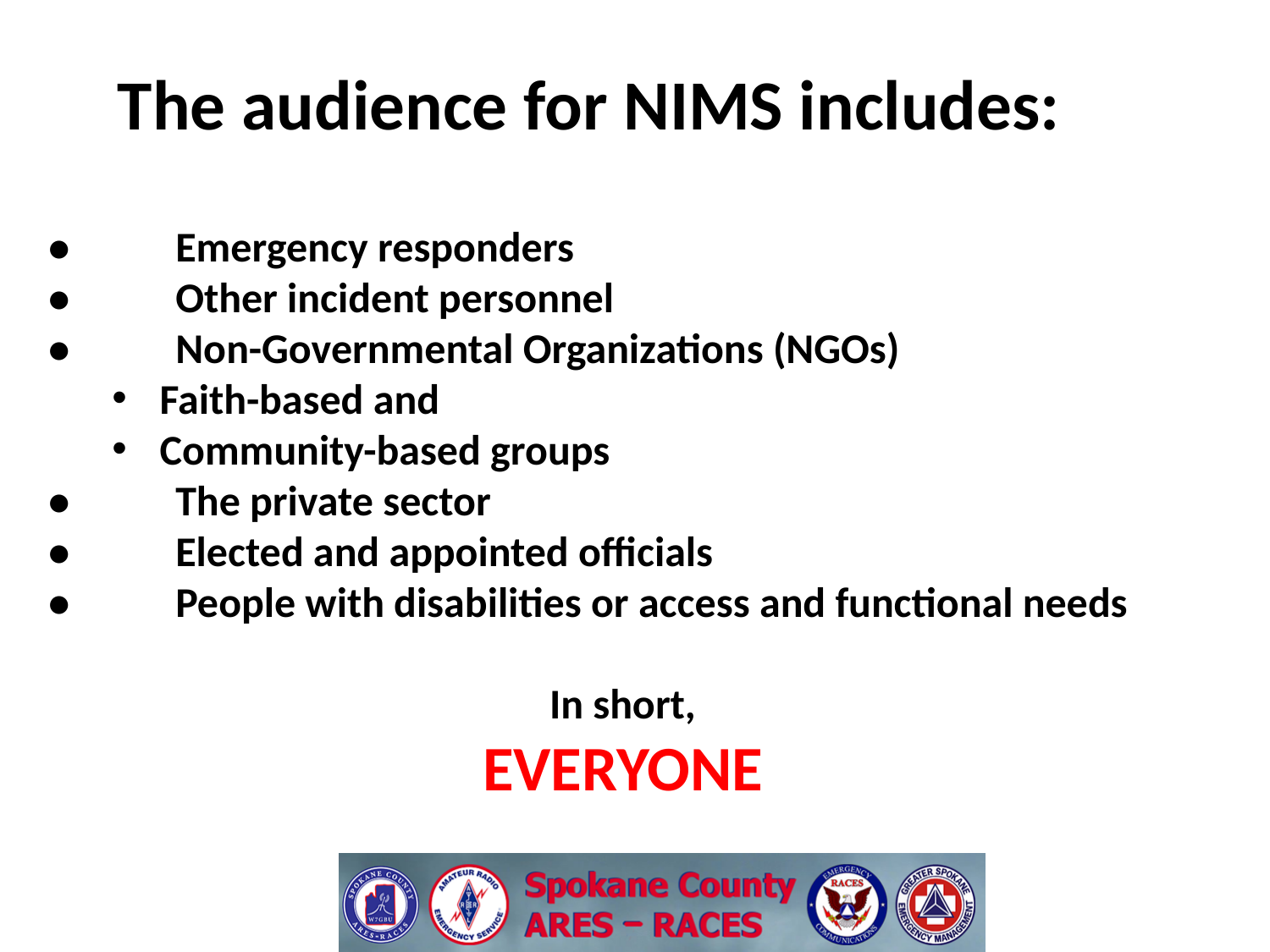

The audience for NIMS includes:
•	Emergency responders
•	Other incident personnel
•	Non-Governmental Organizations (NGOs)
Faith-based and
Community-based groups
•	The private sector
•	Elected and appointed officials
•	People with disabilities or access and functional needs

In short,
EVERYONE